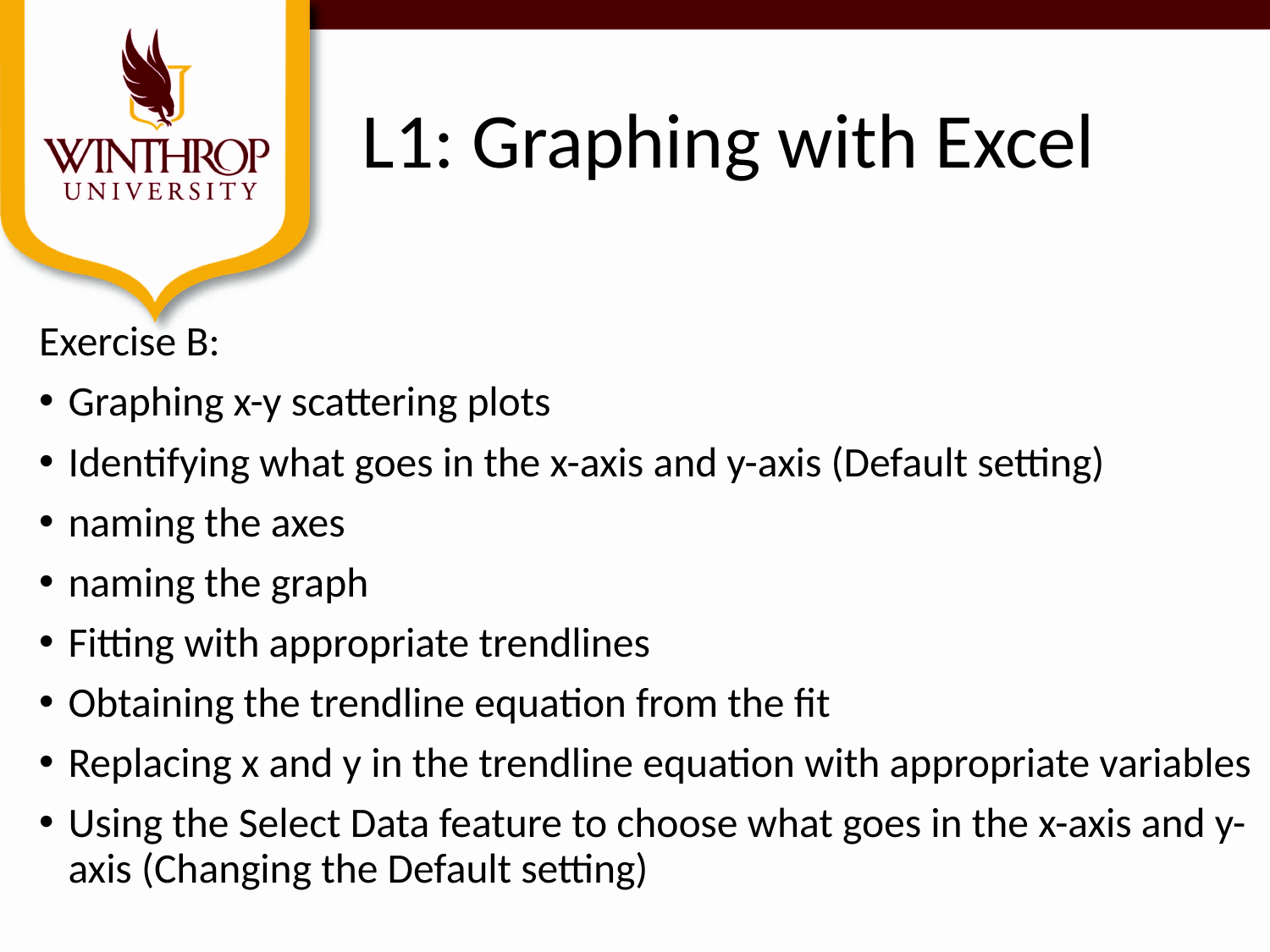

# L1: Graphing with Excel
Exercise B:
Graphing x-y scattering plots
Identifying what goes in the x-axis and y-axis (Default setting)
naming the axes
naming the graph
Fitting with appropriate trendlines
Obtaining the trendline equation from the fit
Replacing x and y in the trendline equation with appropriate variables
Using the Select Data feature to choose what goes in the x-axis and y-axis (Changing the Default setting)